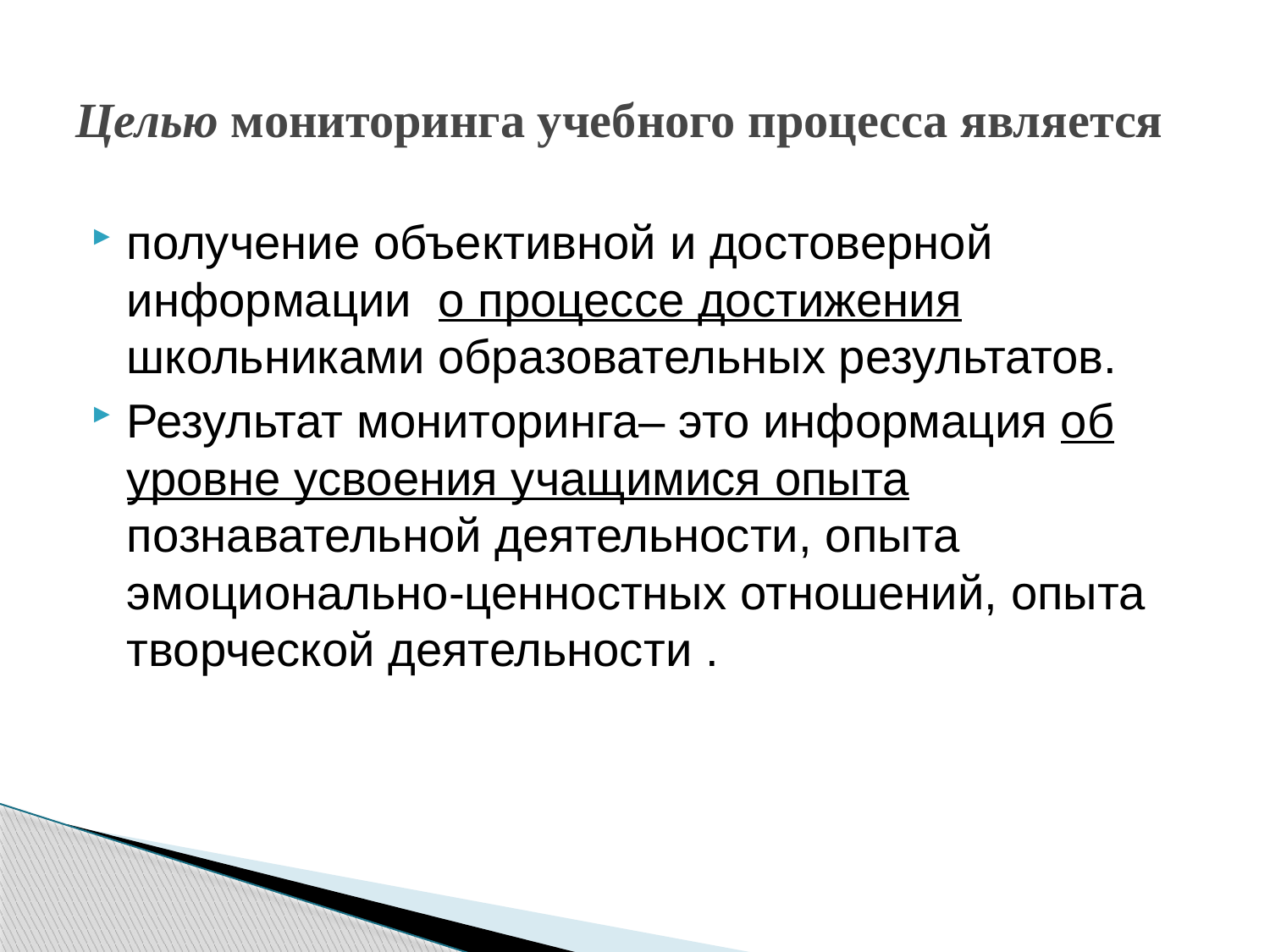

# Целью мониторинга учебного процесса является
получение объективной и достоверной информации  о процессе достижения школьниками образовательных результатов.
Результат мониторинга– это информация об уровне усвоения учащимися опыта познавательной деятельности, опыта эмоционально-ценностных отношений, опыта творческой деятельности .